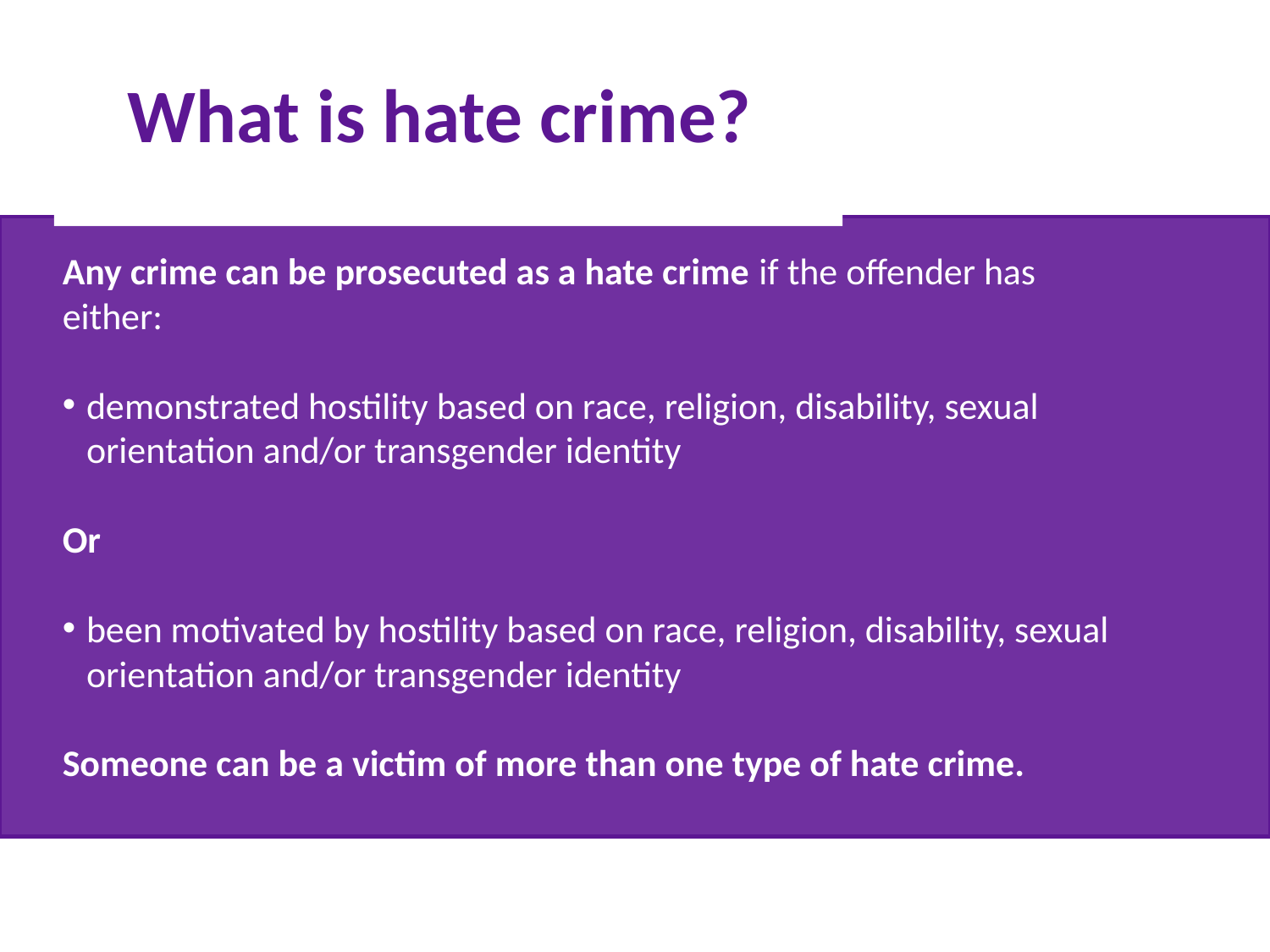

# What is hate crime?

Any crime can be prosecuted as a hate crime if the offender has either:

demonstrated hostility based on race, religion, disability, sexual orientation and/or transgender identity

Or

been motivated by hostility based on race, religion, disability, sexual orientation and/or transgender identity

Someone can be a victim of more than one type of hate crime.